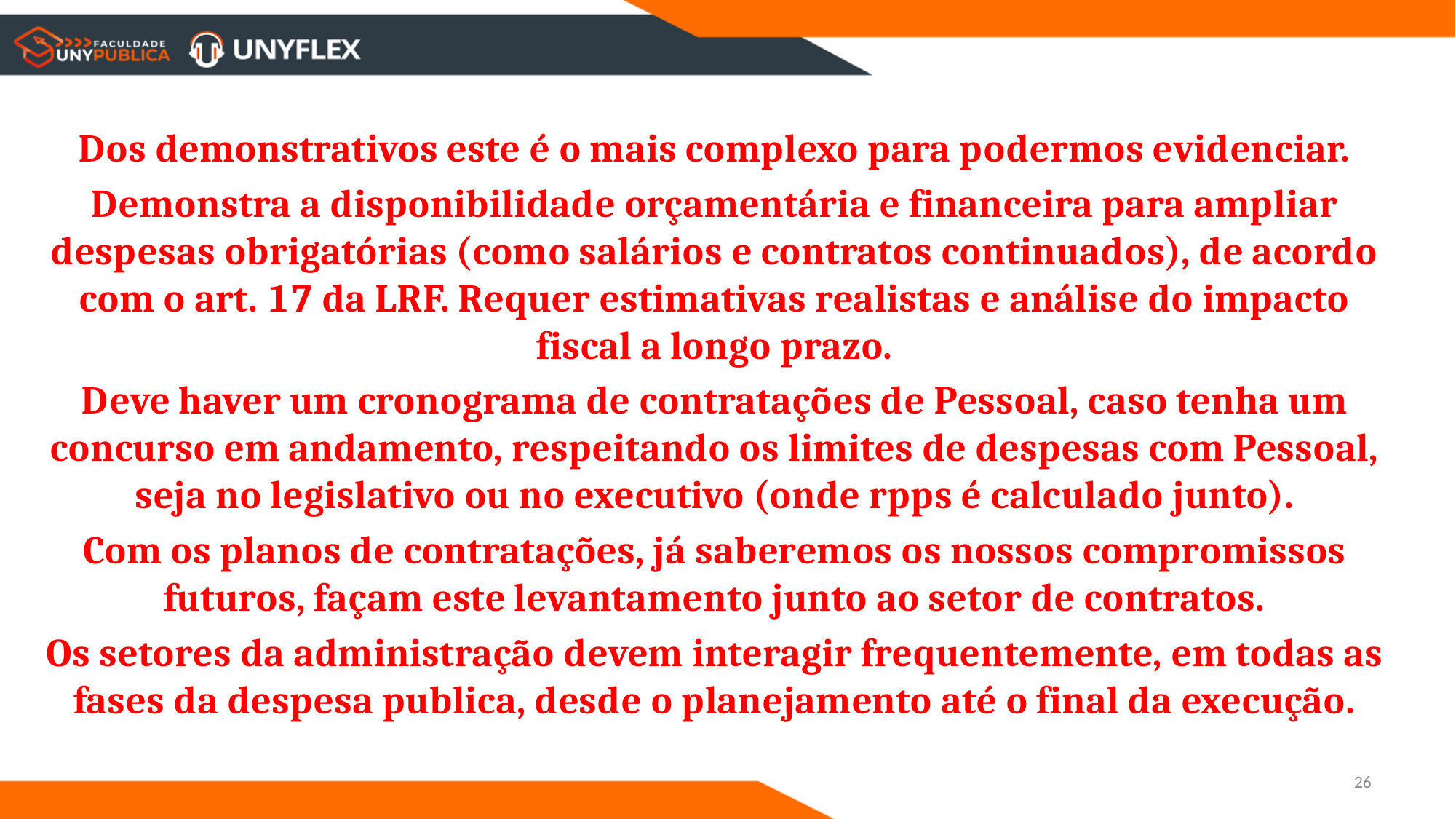

Dos demonstrativos este é o mais complexo para podermos evidenciar.
Demonstra a disponibilidade orçamentária e financeira para ampliar despesas obrigatórias (como salários e contratos continuados), de acordo com o art. 17 da LRF. Requer estimativas realistas e análise do impacto fiscal a longo prazo.
Deve haver um cronograma de contratações de Pessoal, caso tenha um concurso em andamento, respeitando os limites de despesas com Pessoal, seja no legislativo ou no executivo (onde rpps é calculado junto).
Com os planos de contratações, já saberemos os nossos compromissos futuros, façam este levantamento junto ao setor de contratos.
Os setores da administração devem interagir frequentemente, em todas as fases da despesa publica, desde o planejamento até o final da execução.

26